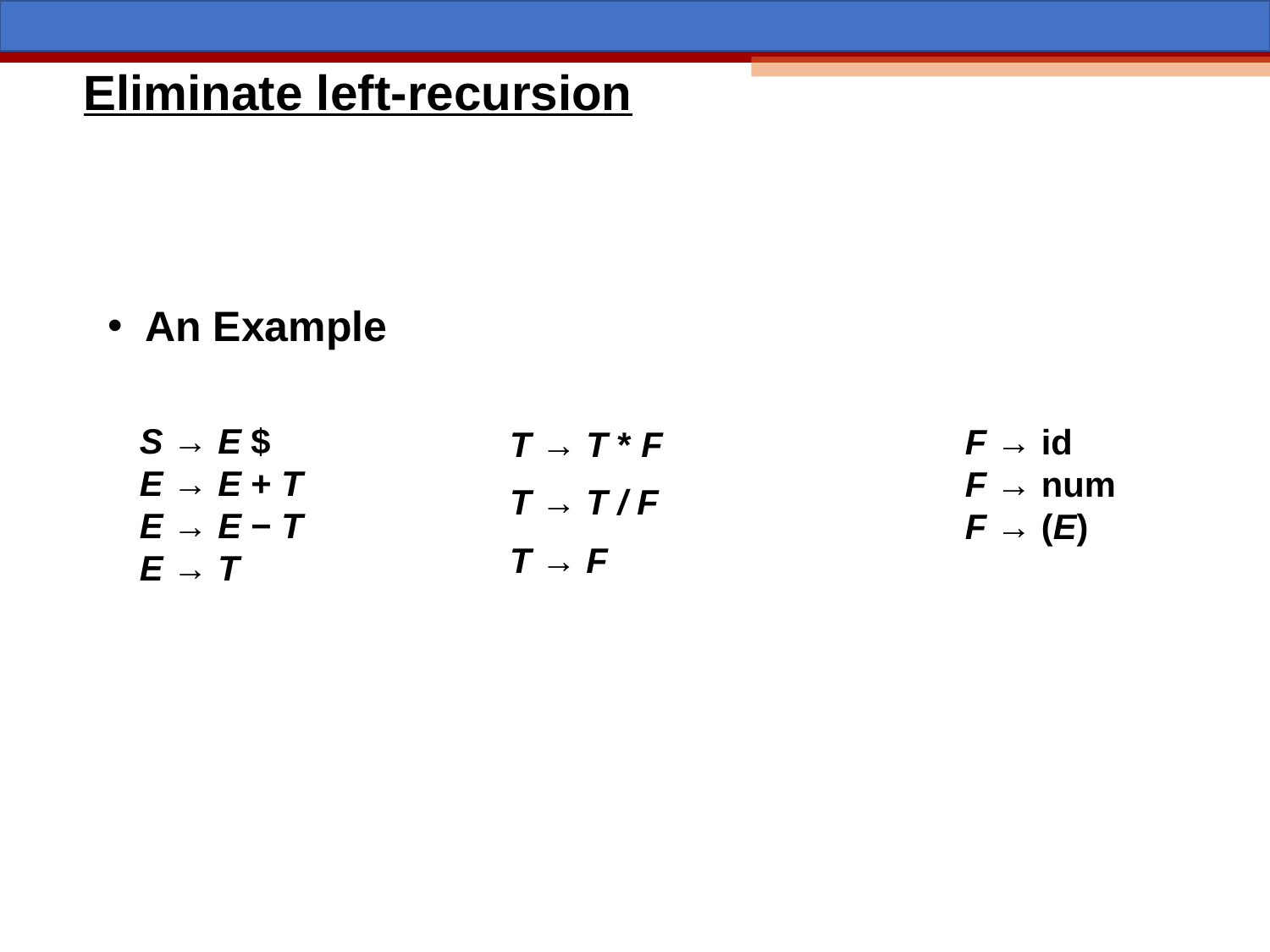

Eliminate left-recursion
# An Example
S → E $
E → E + T
E → E − T
E → T
F → id
F → num
F → (E)
T → T * F
T → T / F
T → F